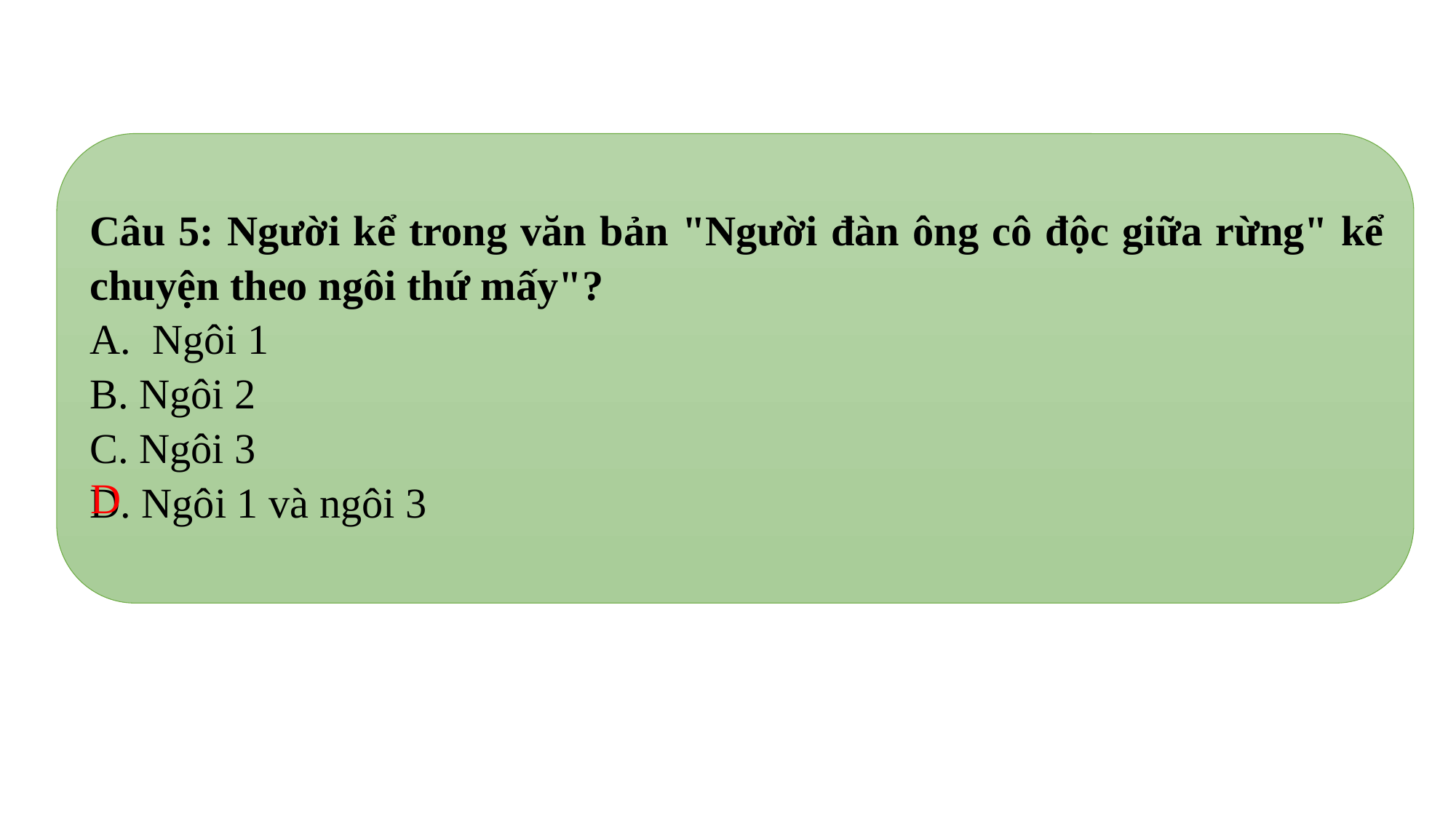

Câu 5: Người kể trong văn bản "Người đàn ông cô độc giữa rừng" kể chuyện theo ngôi thứ mấy"?
A.  Ngôi 1
B. Ngôi 2
C. Ngôi 3
D. Ngôi 1 và ngôi 3
D